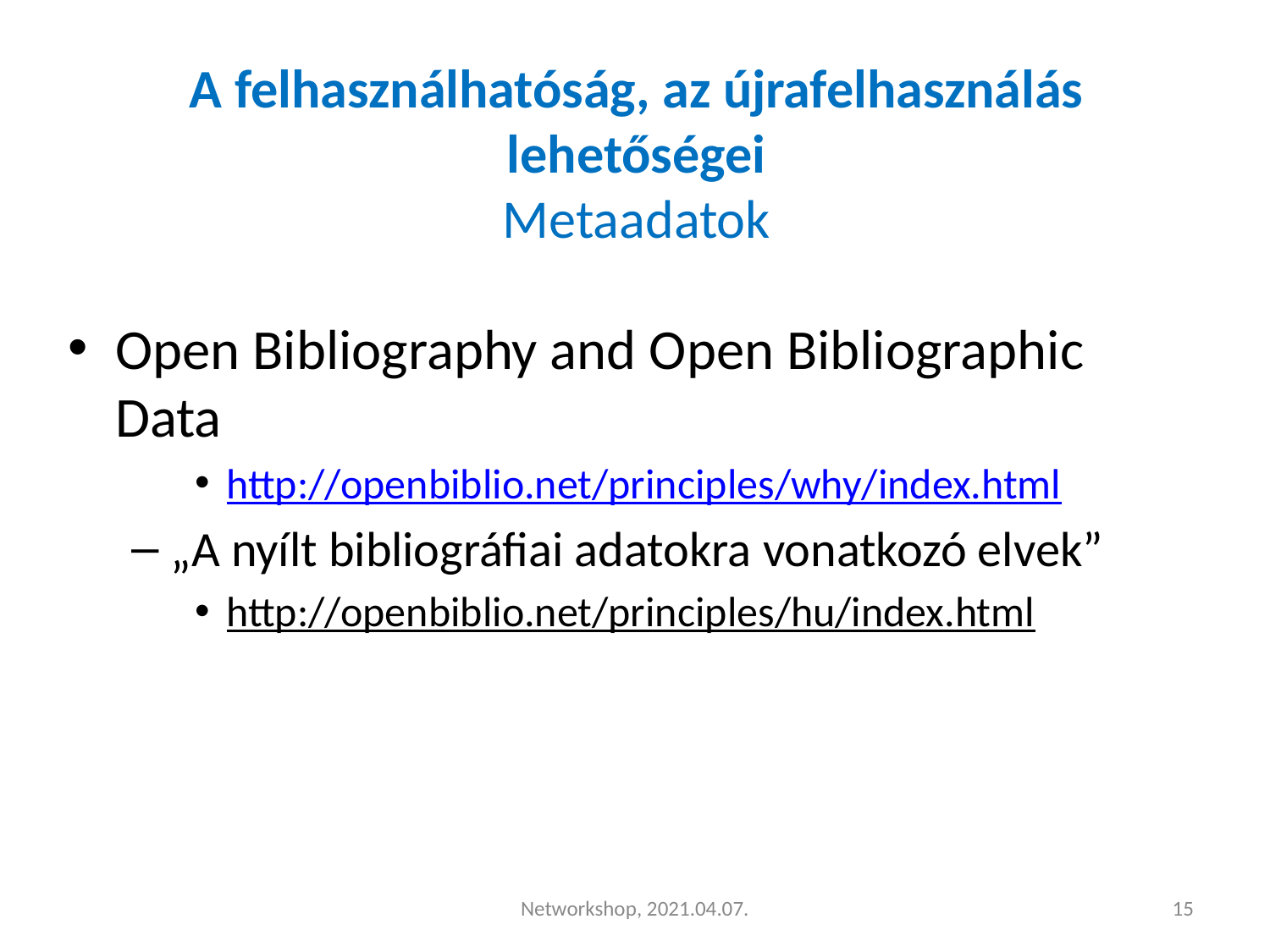

# A felhasználhatóság, az újrafelhasználás lehetőségei Metaadatok
Open Bibliography and Open Bibliographic Data
http://openbiblio.net/principles/why/index.html
„A nyílt bibliográfiai adatokra vonatkozó elvek”
http://openbiblio.net/principles/hu/index.html
Networkshop, 2021.04.07.
15